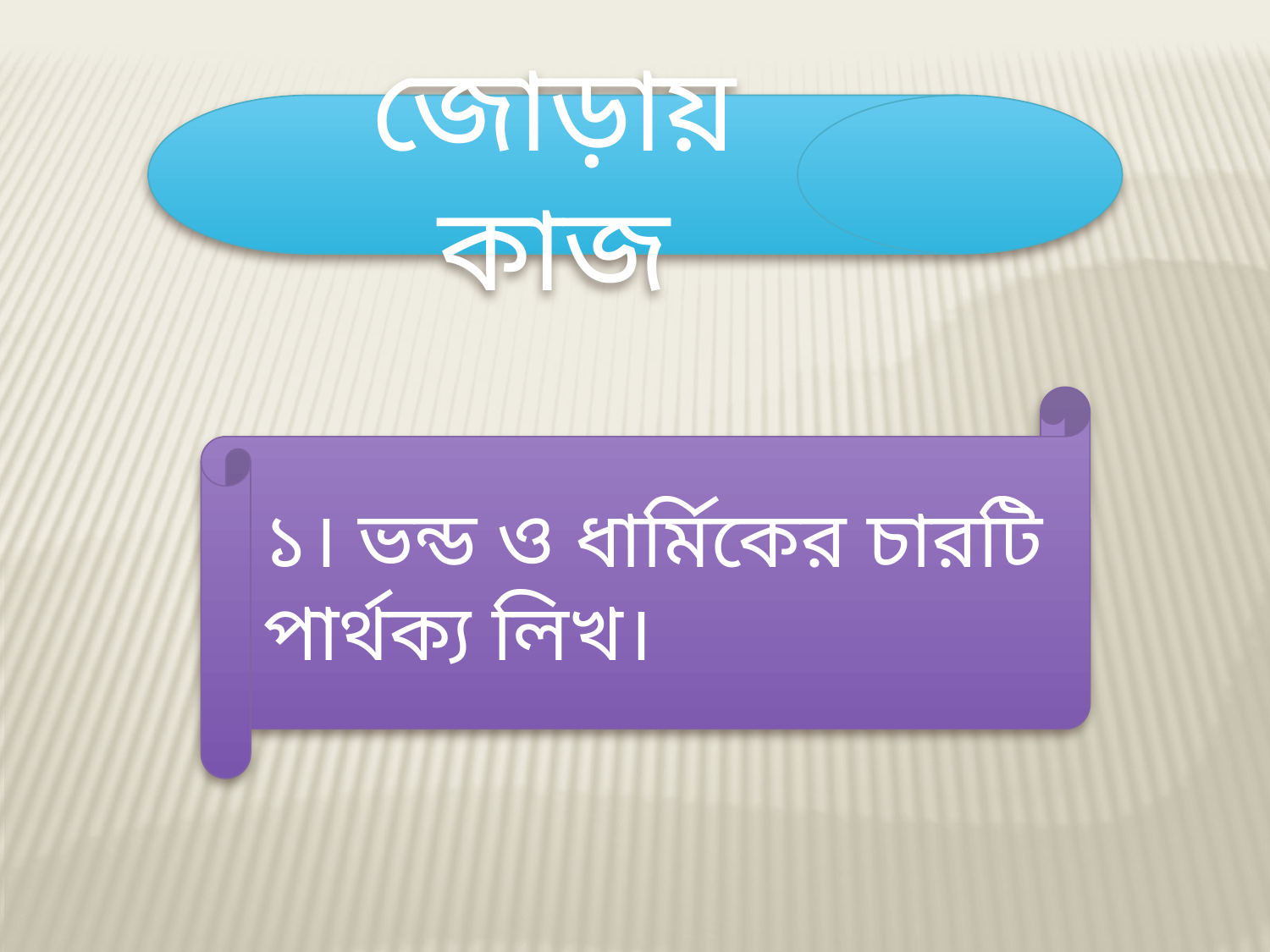

জোড়ায় কাজ
১। ভন্ড ও ধার্মিকের চারটি পার্থক্য লিখ।